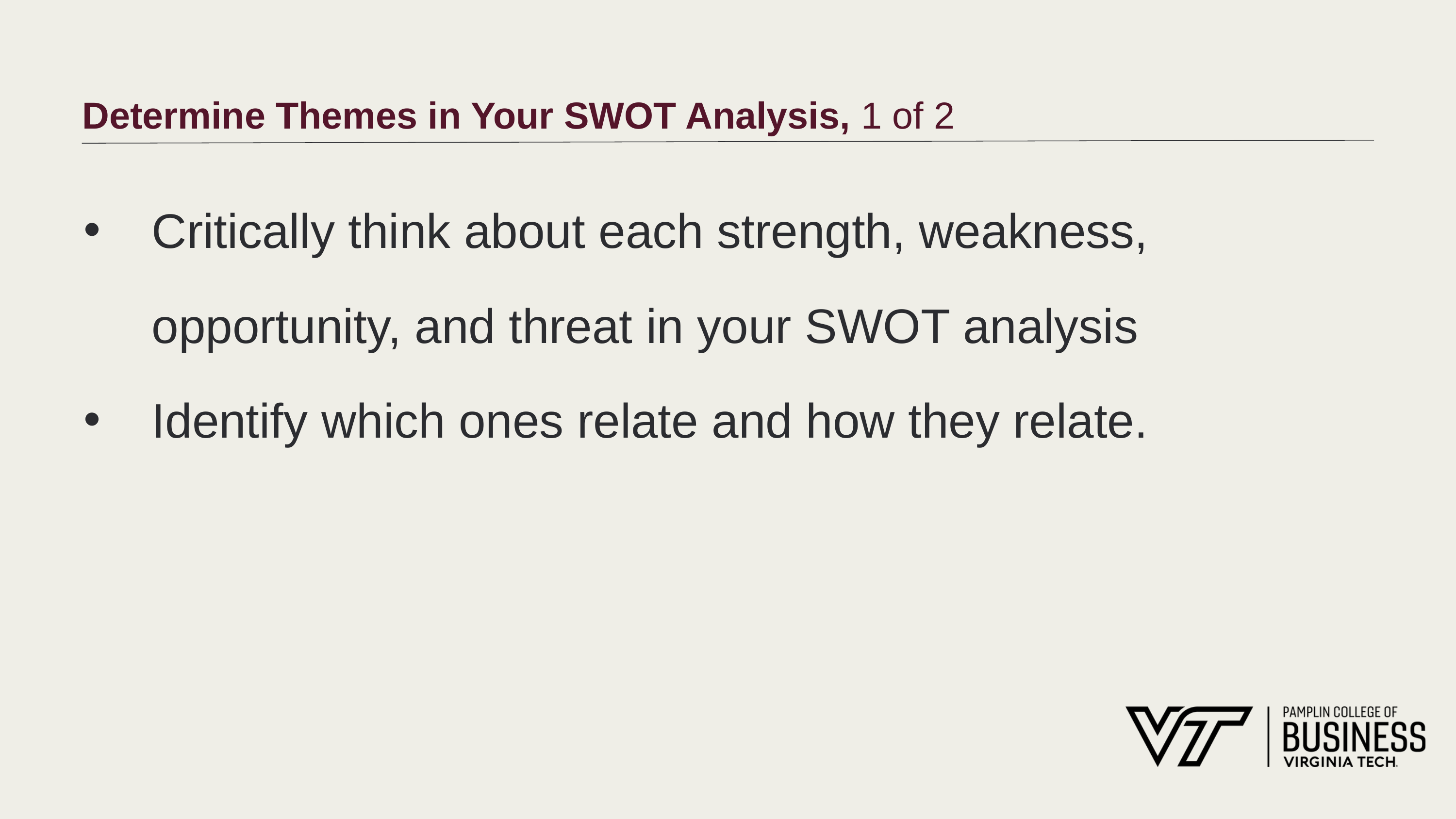

# Determine Themes in Your SWOT Analysis, 1 of 2
Critically think about each strength, weakness, opportunity, and threat in your SWOT analysis
Identify which ones relate and how they relate.